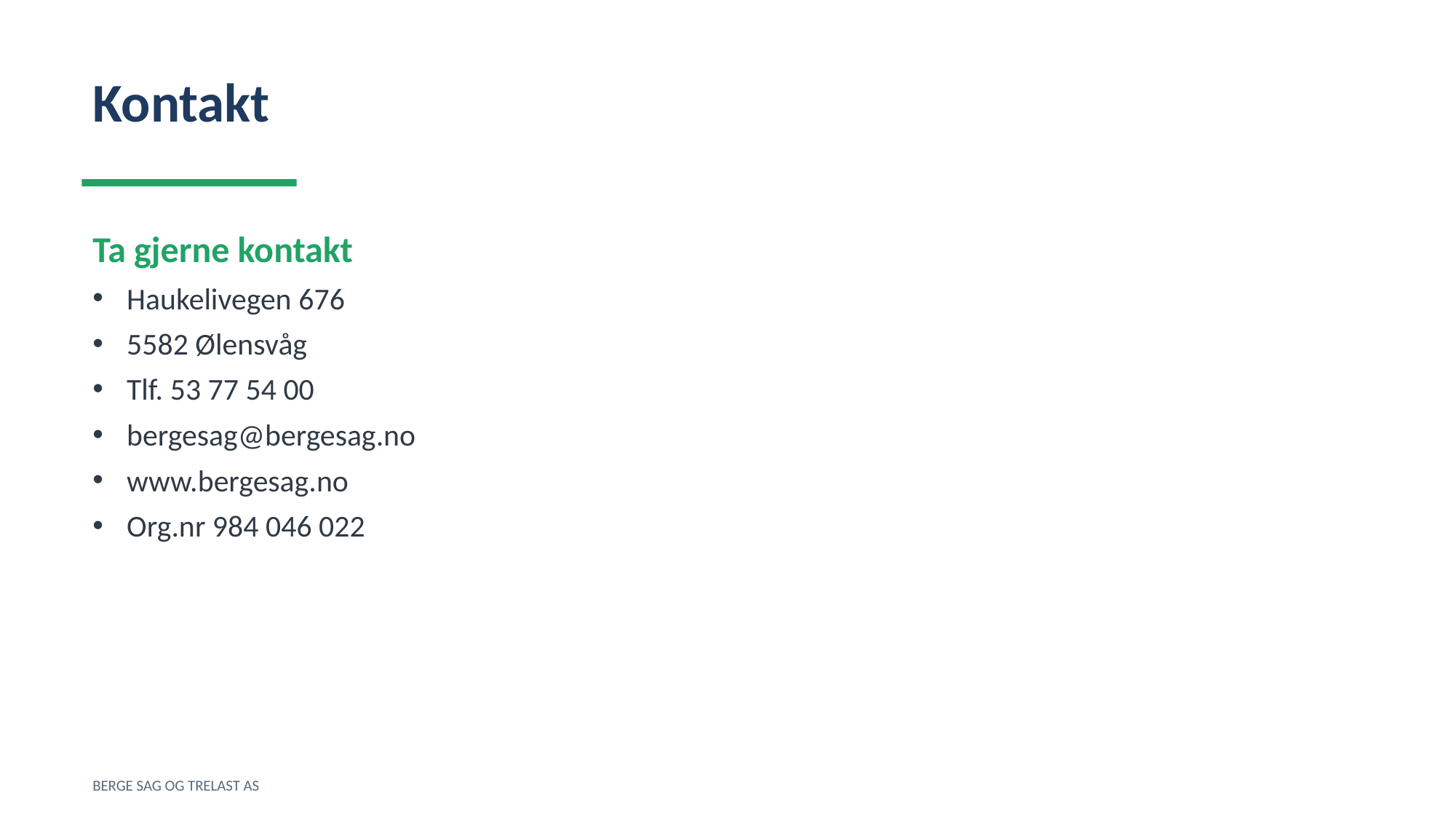

Kontakt

Ta gjerne kontakt
Haukelivegen 676
5582 Ølensvåg
Tlf. 53 77 54 00
bergesag@bergesag.no
www.bergesag.no
Org.nr 984 046 022
BERGE SAG OG TRELAST AS